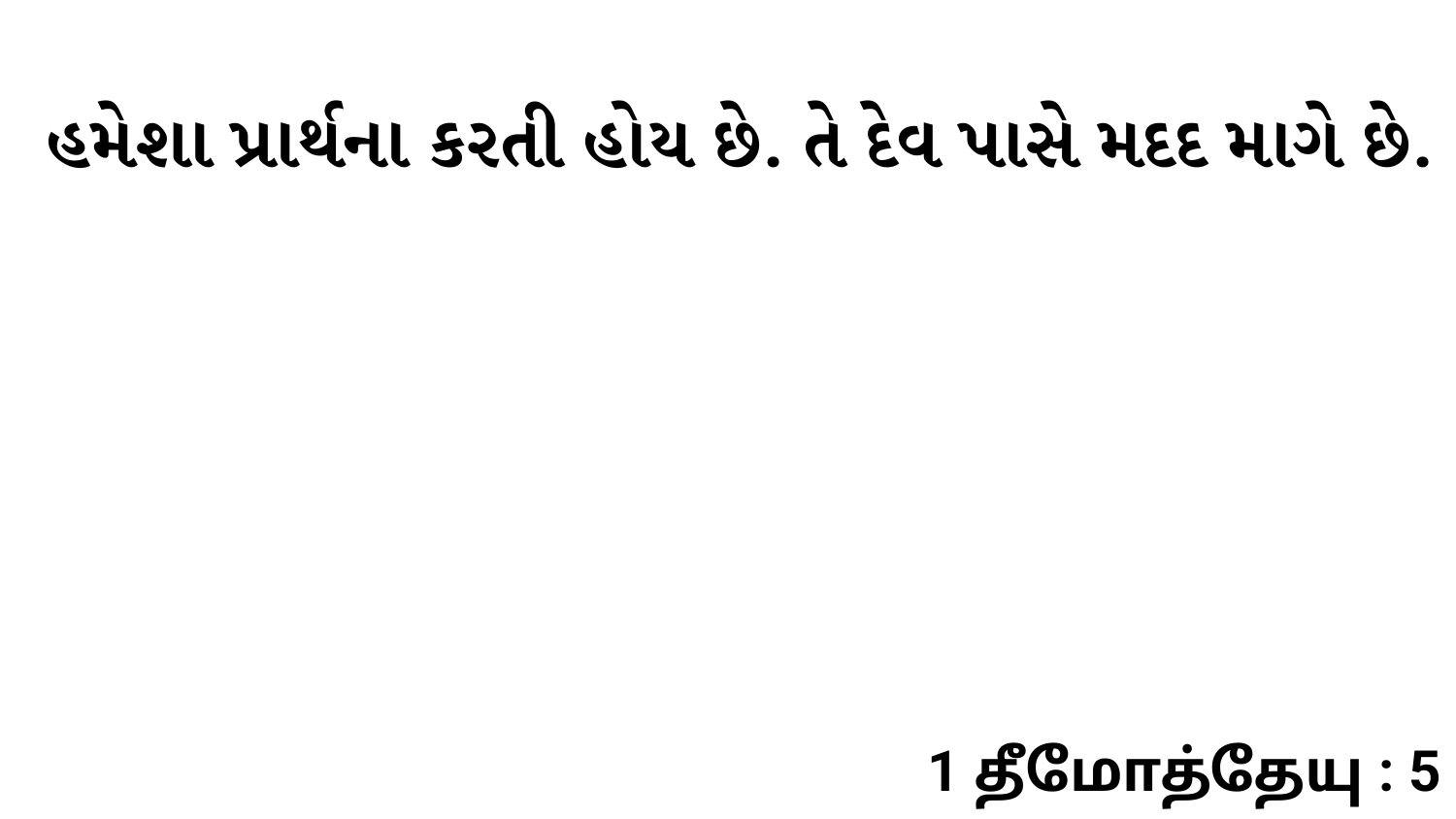

હમેશા પ્રાર્થના કરતી હોય છે. તે દેવ પાસે મદદ માગે છે.
1 தீமோத்தேயு : 5